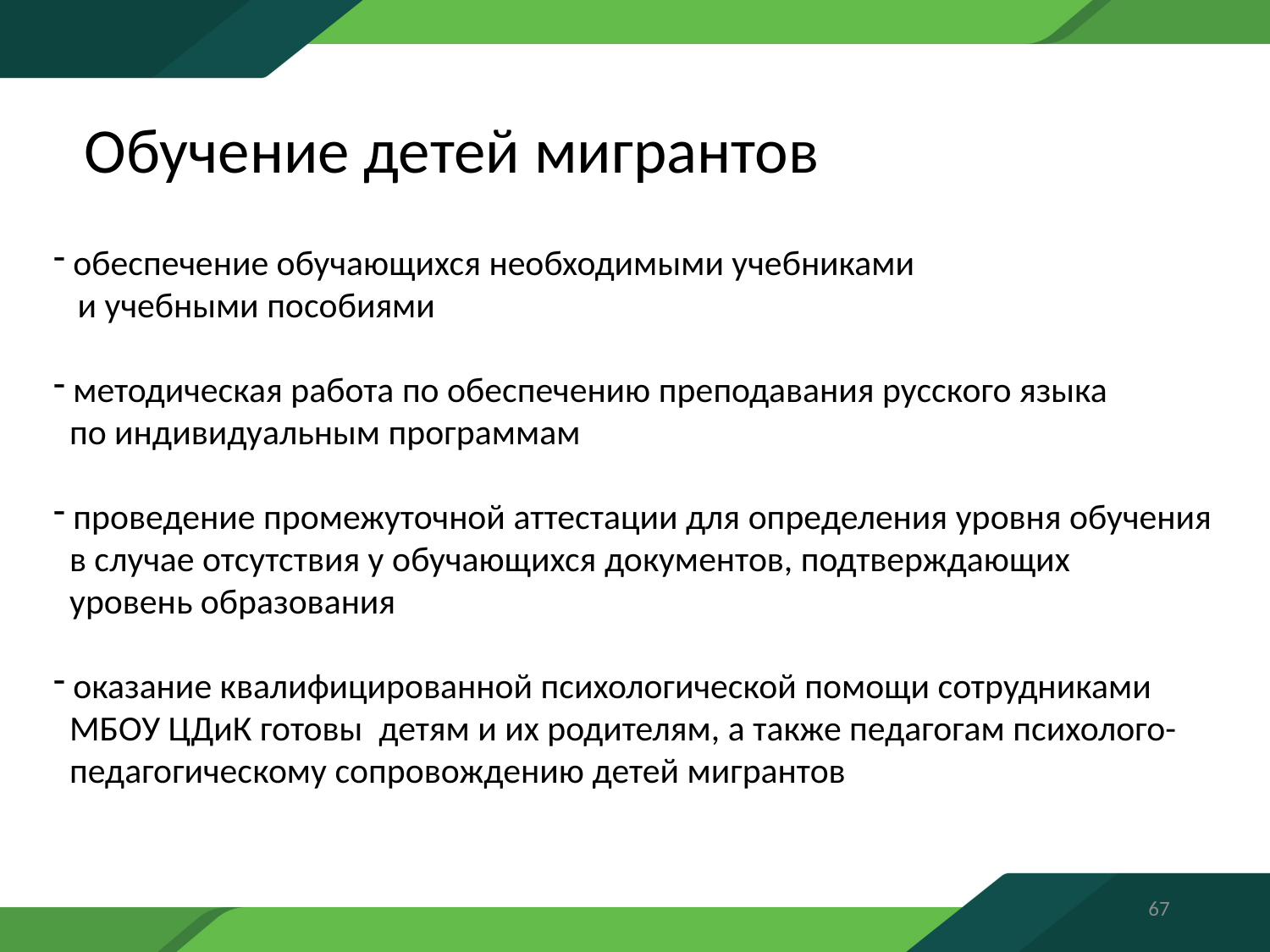

# Обучение детей мигрантов
 обеспечение обучающихся необходимыми учебниками
   и учебными пособиями

 методическая работа по обеспечению преподавания русского языка
  по индивидуальным программам

 проведение промежуточной аттестации для определения уровня обучения
  в случае отсутствия у обучающихся документов, подтверждающих
  уровень образования

 оказание квалифицированной психологической помощи сотрудниками
  МБОУ ЦДиК готовы  детям и их родителям, а также педагогам психолого-
  педагогическому сопровождению детей мигрантов
67